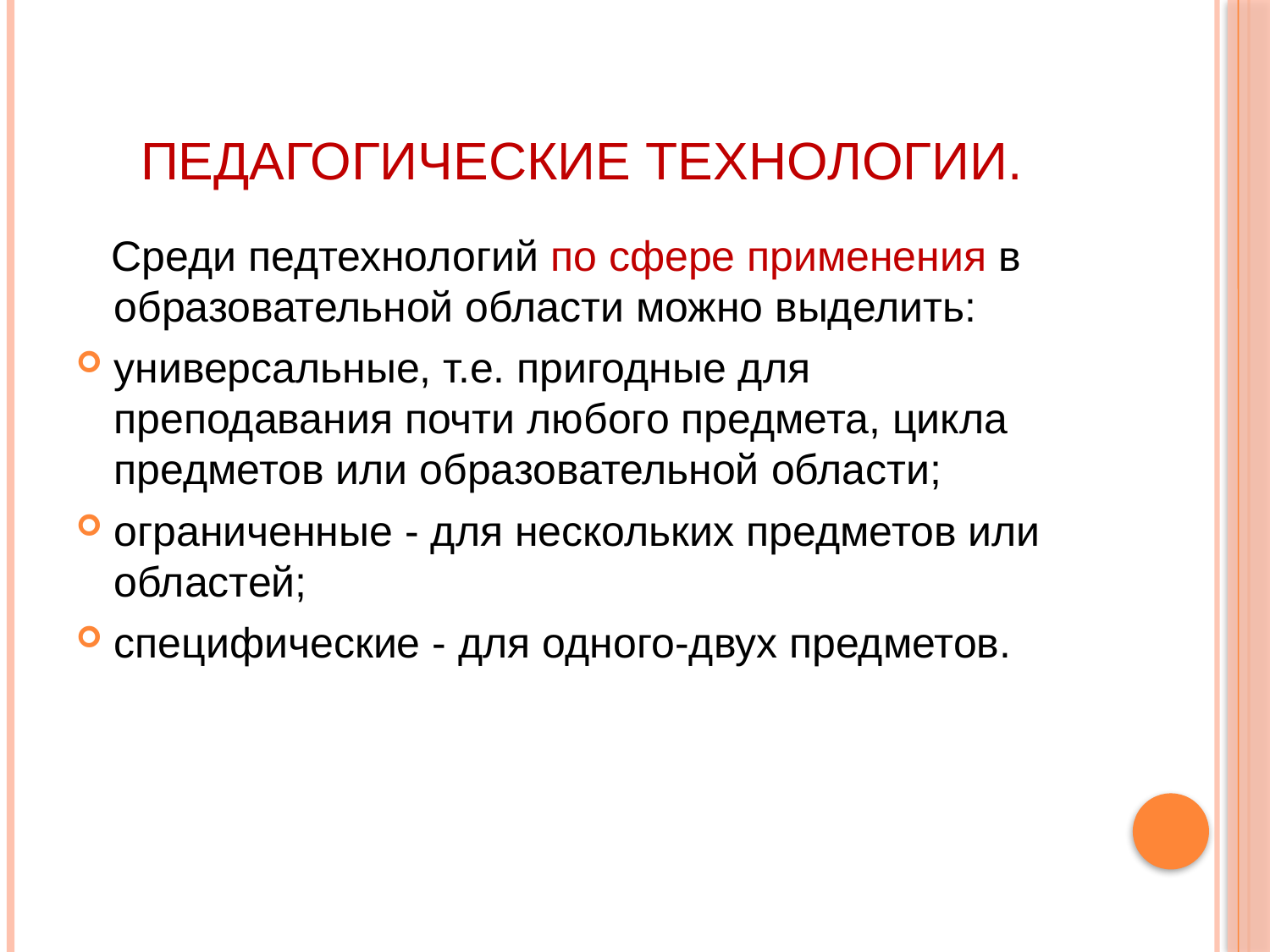

# Педагогические технологии.
   Среди педтехнологий по сфере применения в образовательной области можно выделить:
универсальные, т.е. пригодные для преподавания почти любого предмета, цикла предметов или образовательной области;
ограниченные - для нескольких предметов или областей;
специфические - для одного-двух предметов.